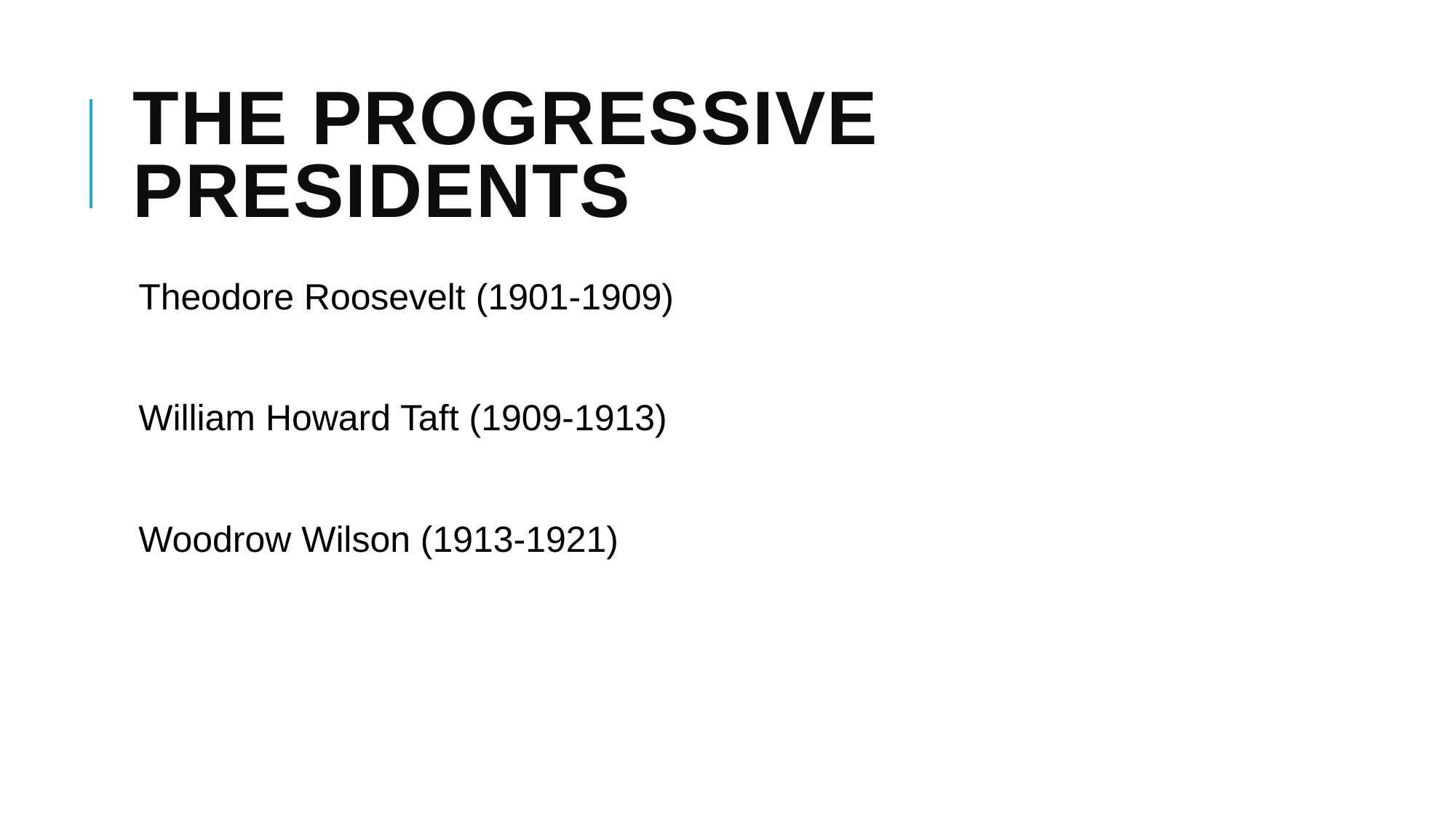

# The Progressive Presidents
Theodore Roosevelt (1901-1909)

William Howard Taft (1909-1913)

Woodrow Wilson (1913-1921)